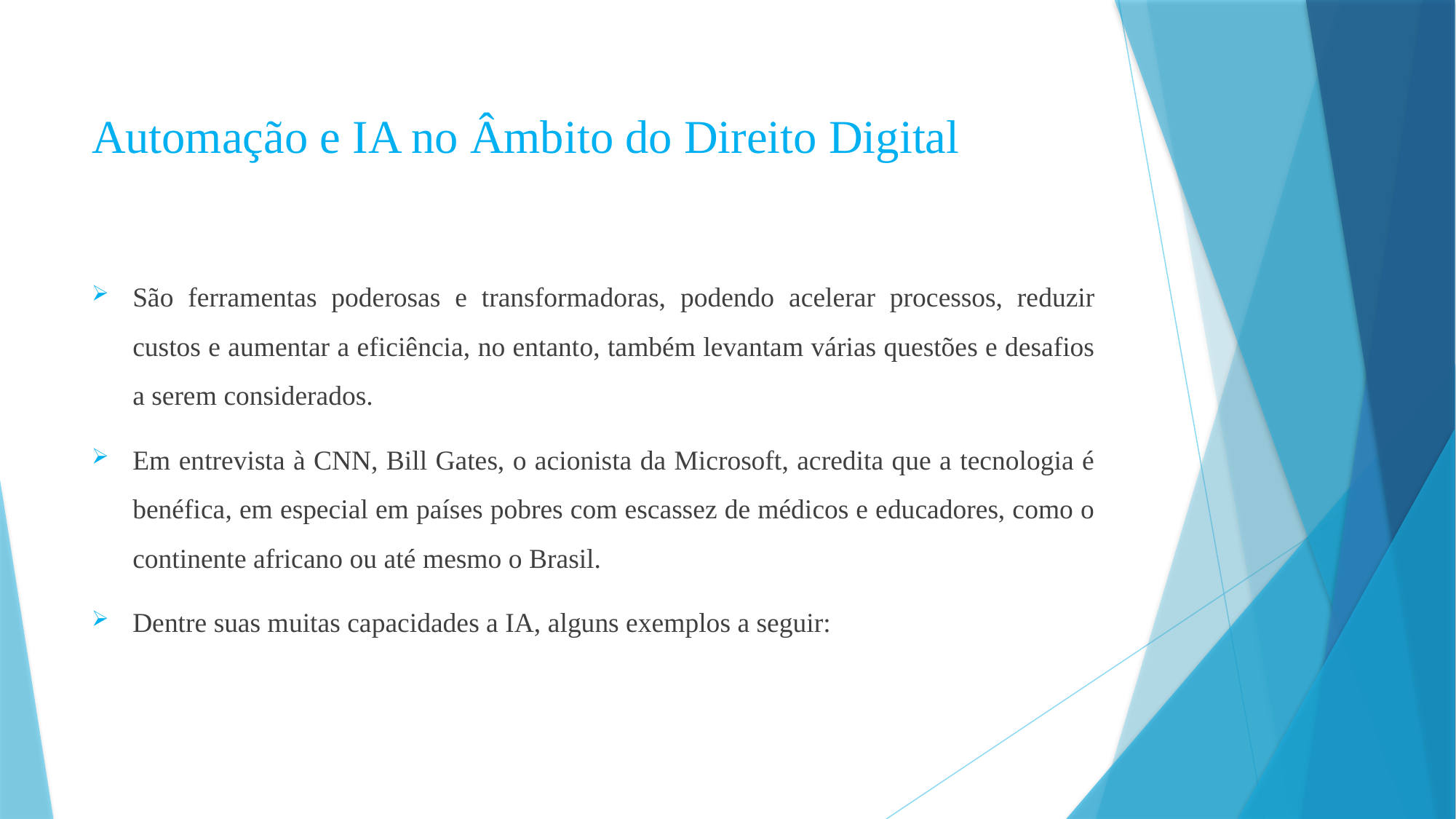

# Automação e IA no Âmbito do Direito Digital
São ferramentas poderosas e transformadoras, podendo acelerar processos, reduzir custos e aumentar a eficiência, no entanto, também levantam várias questões e desafios a serem considerados.
Em entrevista à CNN, Bill Gates, o acionista da Microsoft, acredita que a tecnologia é benéfica, em especial em países pobres com escassez de médicos e educadores, como o continente africano ou até mesmo o Brasil.
Dentre suas muitas capacidades a IA, alguns exemplos a seguir: